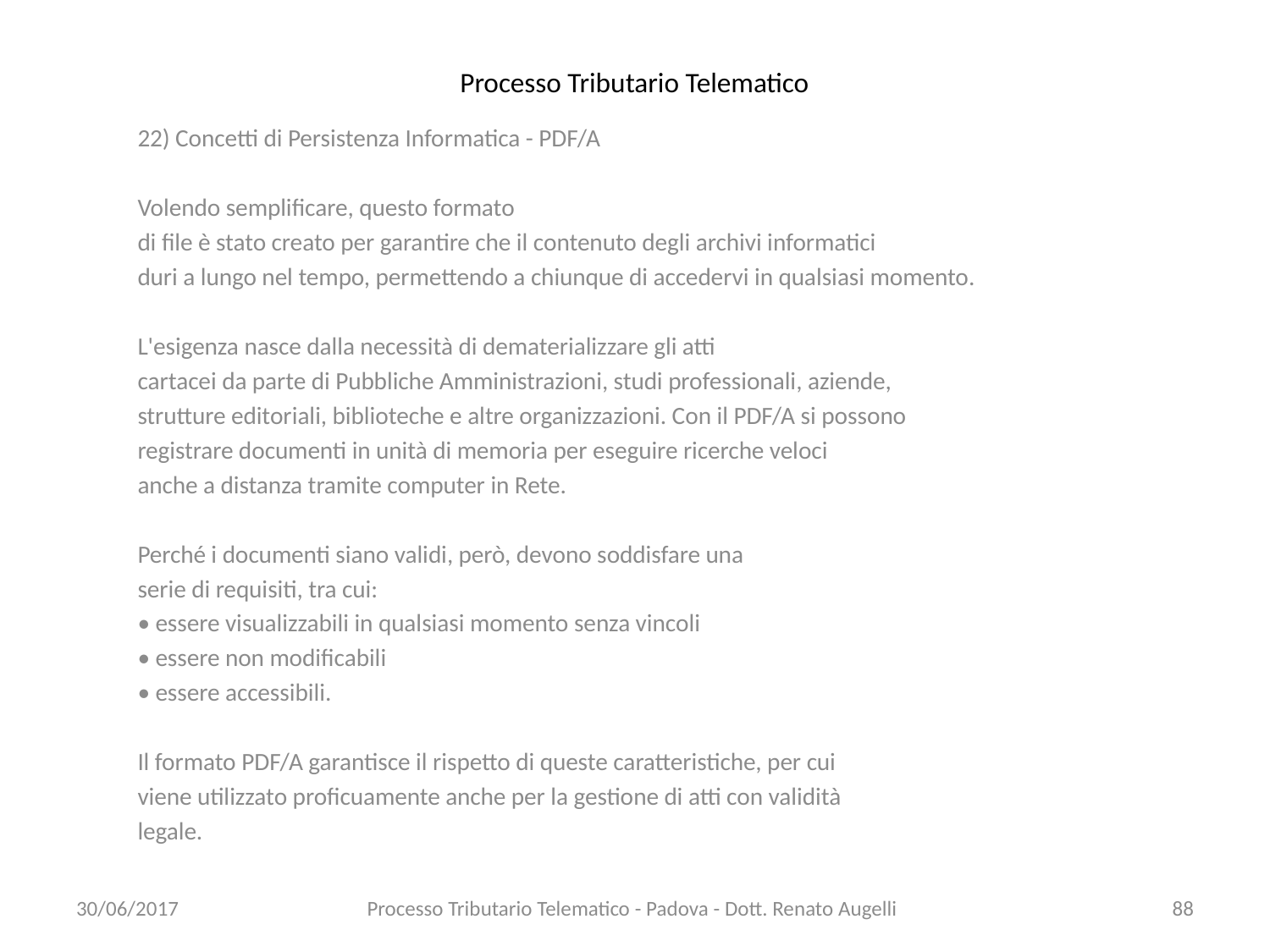

# Processo Tributario Telematico
22) Concetti di Persistenza Informatica - PDF/A

Volendo semplificare, questo formato
di file è stato creato per garantire che il contenuto degli archivi informatici
duri a lungo nel tempo, permettendo a chiunque di accedervi in qualsiasi momento.

L'esigenza nasce dalla necessità di dematerializzare gli atti
cartacei da parte di Pubbliche Amministrazioni, studi professionali, aziende,
strutture editoriali, biblioteche e altre organizzazioni. Con il PDF/A si possono
registrare documenti in unità di memoria per eseguire ricerche veloci
anche a distanza tramite computer in Rete.

Perché i documenti siano validi, però, devono soddisfare una
serie di requisiti, tra cui:
• essere visualizzabili in qualsiasi momento senza vincoli
• essere non modificabili
• essere accessibili.

Il formato PDF/A garantisce il rispetto di queste caratteristiche, per cui
viene utilizzato proficuamente anche per la gestione di atti con validità
legale.

30/06/2017
Processo Tributario Telematico - Padova - Dott. Renato Augelli
88